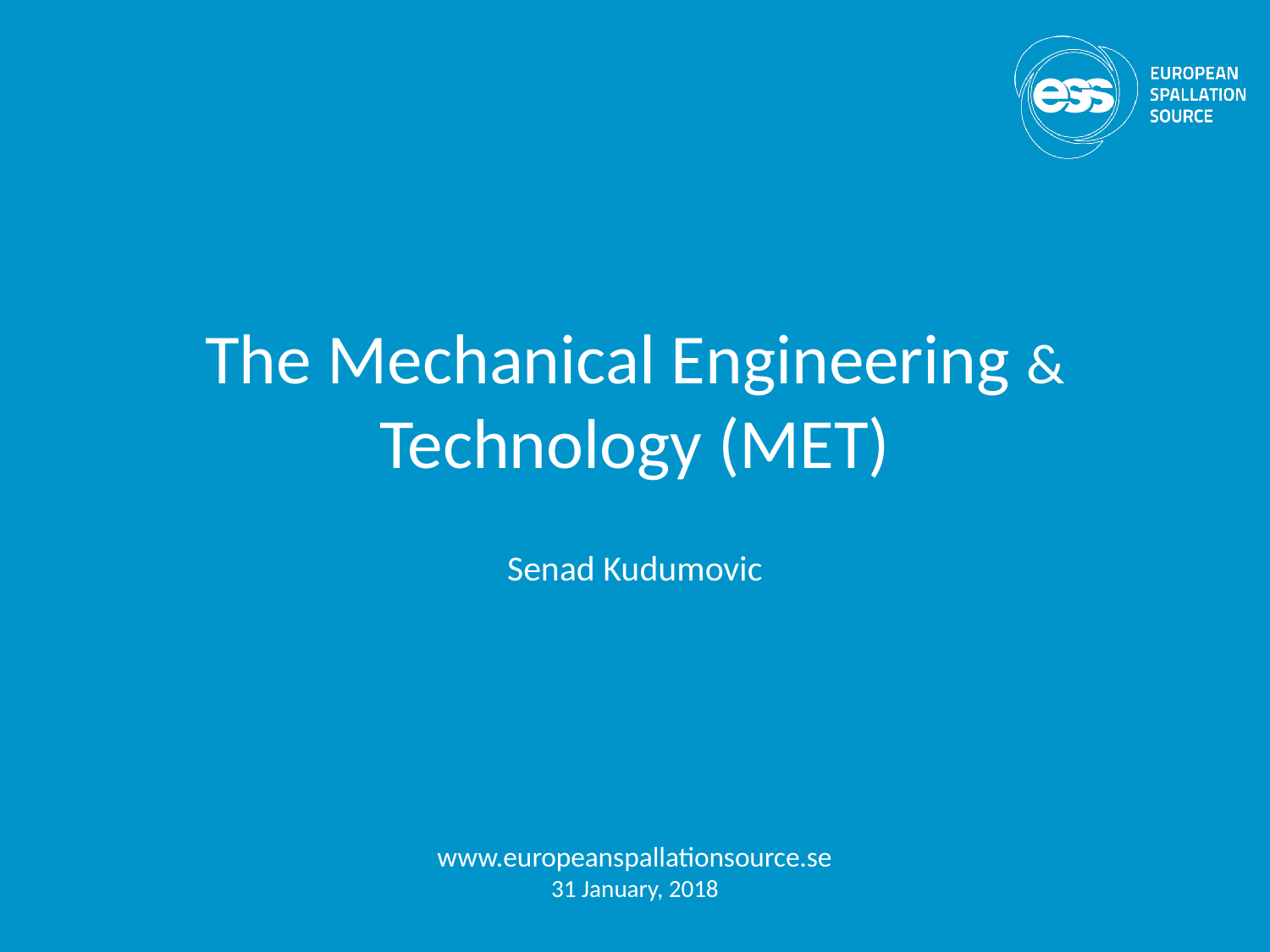

# The Mechanical Engineering & Technology (MET)
Senad Kudumovic
www.europeanspallationsource.se
31 January, 2018